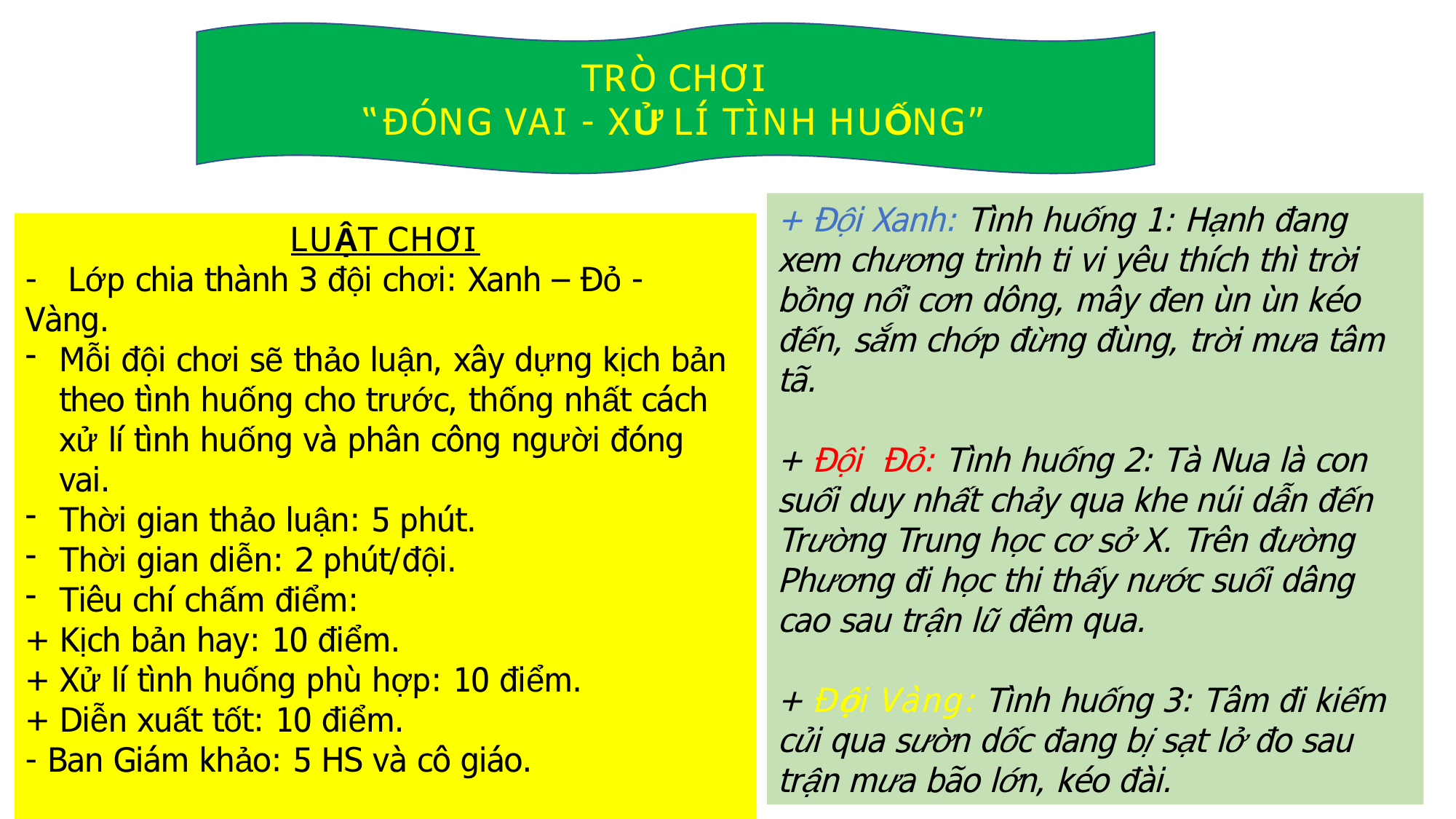

TRÒ CHƠI
“ĐÓNG VAI - XỬ LÍ TÌNH HUỐNG”
+ Đội Xanh: Tình huống 1: Hạnh đang xem chương trình ti vi yêu thích thì trời bồng nổi cơn dông, mây đen ùn ùn kéo đến, sắm chớp đừng đùng, trời mưa tâm tã.

+ Đội  Đỏ: Tình huống 2: Tà Nua là con suối duy nhất chảy qua khe núi dẫn đến Trường Trung học cơ sở X. Trên đường Phương đi học thi thấy nước suối dâng cao sau trận lũ đêm qua.

+ Đội Vàng: Tình huống 3: Tâm đi kiếm củi qua sườn dốc đang bị sạt lở đo sau trận mưa bão lớn, kéo đài.
LUẬT CHƠI
-   Lớp chia thành 3 đội chơi: Xanh – Đỏ -  Vàng.
Mỗi đội chơi sẽ thảo luận, xây dựng kịch bản theo tình huống cho trước, thống nhất cách xử lí tình huống và phân công người đóng vai.
Thời gian thảo luận: 5 phút.
Thời gian diễn: 2 phút/đội.
Tiêu chí chấm điểm:
+ Kịch bản hay: 10 điểm.
+ Xử lí tình huống phù hợp: 10 điểm.
+ Diễn xuất tốt: 10 điểm.
- Ban Giám khảo: 5 HS và cô giáo.

18